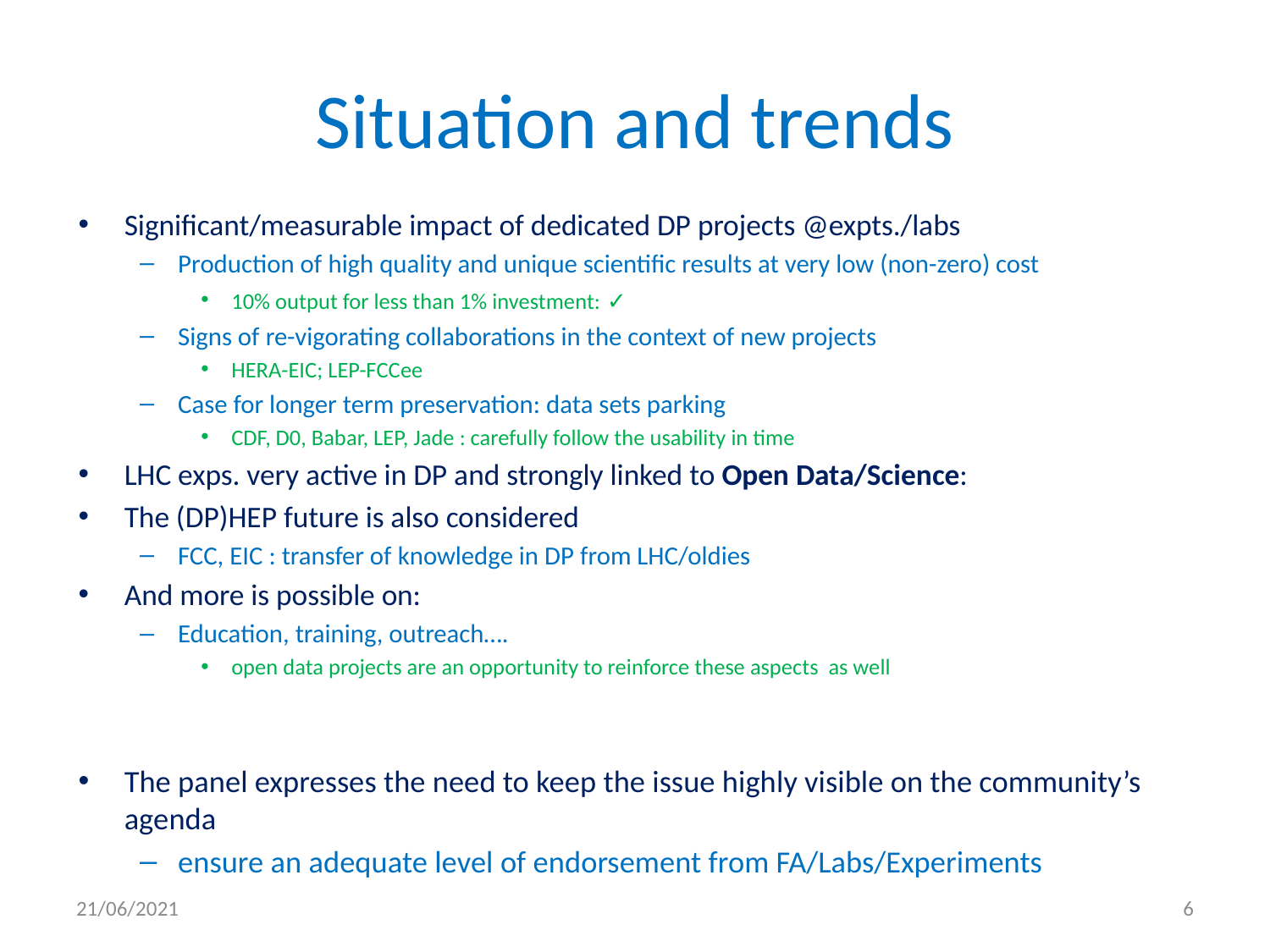

# Situation and trends
Significant/measurable impact of dedicated DP projects @expts./labs
Production of high quality and unique scientific results at very low (non-zero) cost
10% output for less than 1% investment: ✓
Signs of re-vigorating collaborations in the context of new projects
HERA-EIC; LEP-FCCee
Case for longer term preservation: data sets parking
CDF, D0, Babar, LEP, Jade : carefully follow the usability in time
LHC exps. very active in DP and strongly linked to Open Data/Science:
The (DP)HEP future is also considered
FCC, EIC : transfer of knowledge in DP from LHC/oldies
And more is possible on:
Education, training, outreach….
open data projects are an opportunity to reinforce these aspects  as well

The panel expresses the need to keep the issue highly visible on the community’s agenda
ensure an adequate level of endorsement from FA/Labs/Experiments
21/06/2021
6